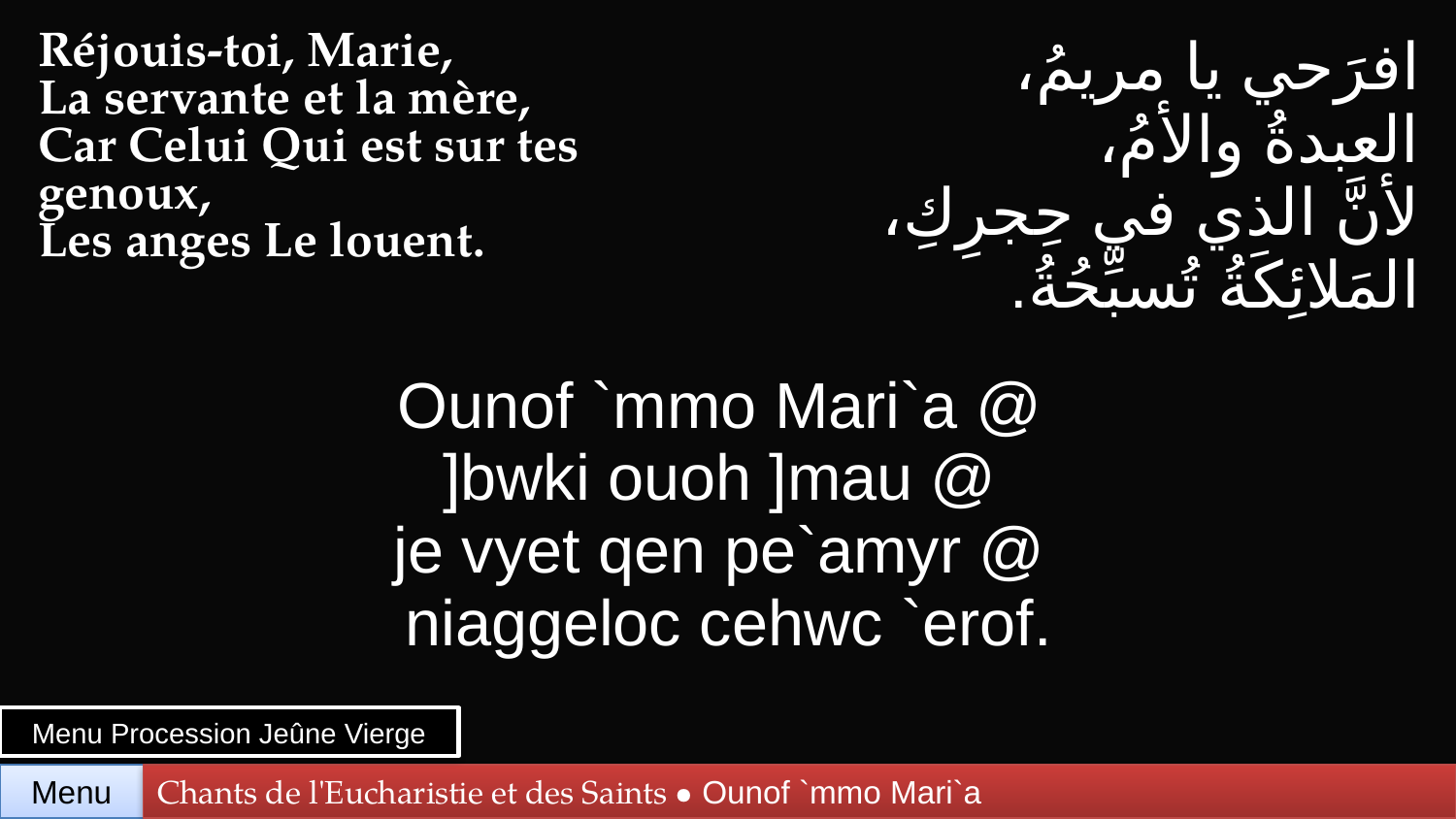

| Réjouis-toi, Marie, La servante et la mère, Car Celui Qui est sur tes genoux, Les anges Le louent. |  | افرَحي يا مريمُ، العبدةُ والأمُ، لأنَّ الذي في حِجرِكِ، المَلائِكَةُ تُسبِّحُةُ. |
| --- | --- | --- |
|  |  |  |
| Ounof `mmo Mari`a @ ]bwki ouoh ]mau @ je vyet qen pe`amyr @ niaggeloc cehwc `erof. |  |  |
Menu Procession Jeûne Vierge
Chants de l'Eucharistie et des Saints • Ounof `mmo Mari`a
Menu